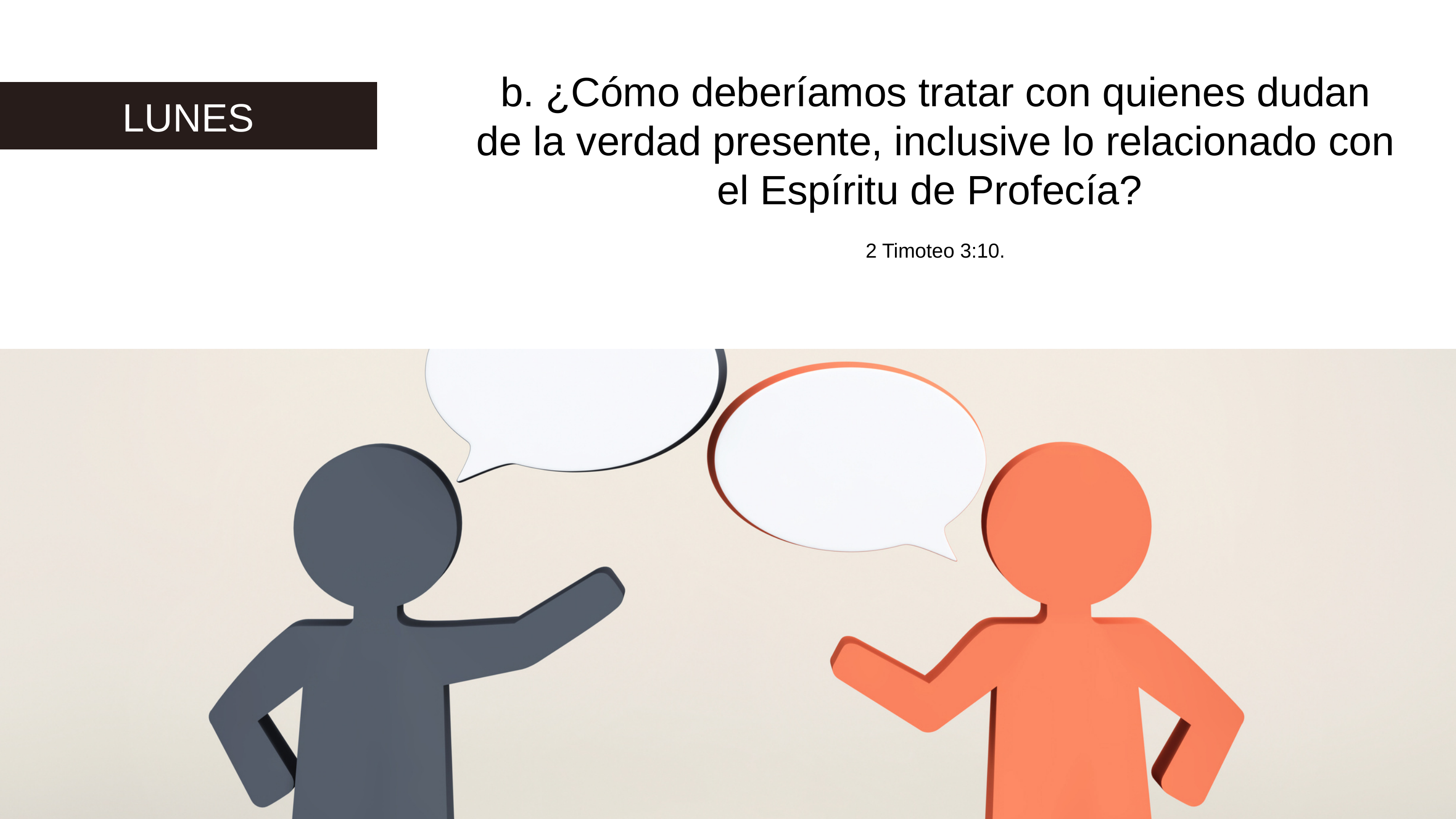

b. ¿Cómo deberíamos tratar con quienes dudan de la verdad presente, inclusive lo relacionado con el Espíritu de Profecía?
2 Timoteo 3:10.

LUNES